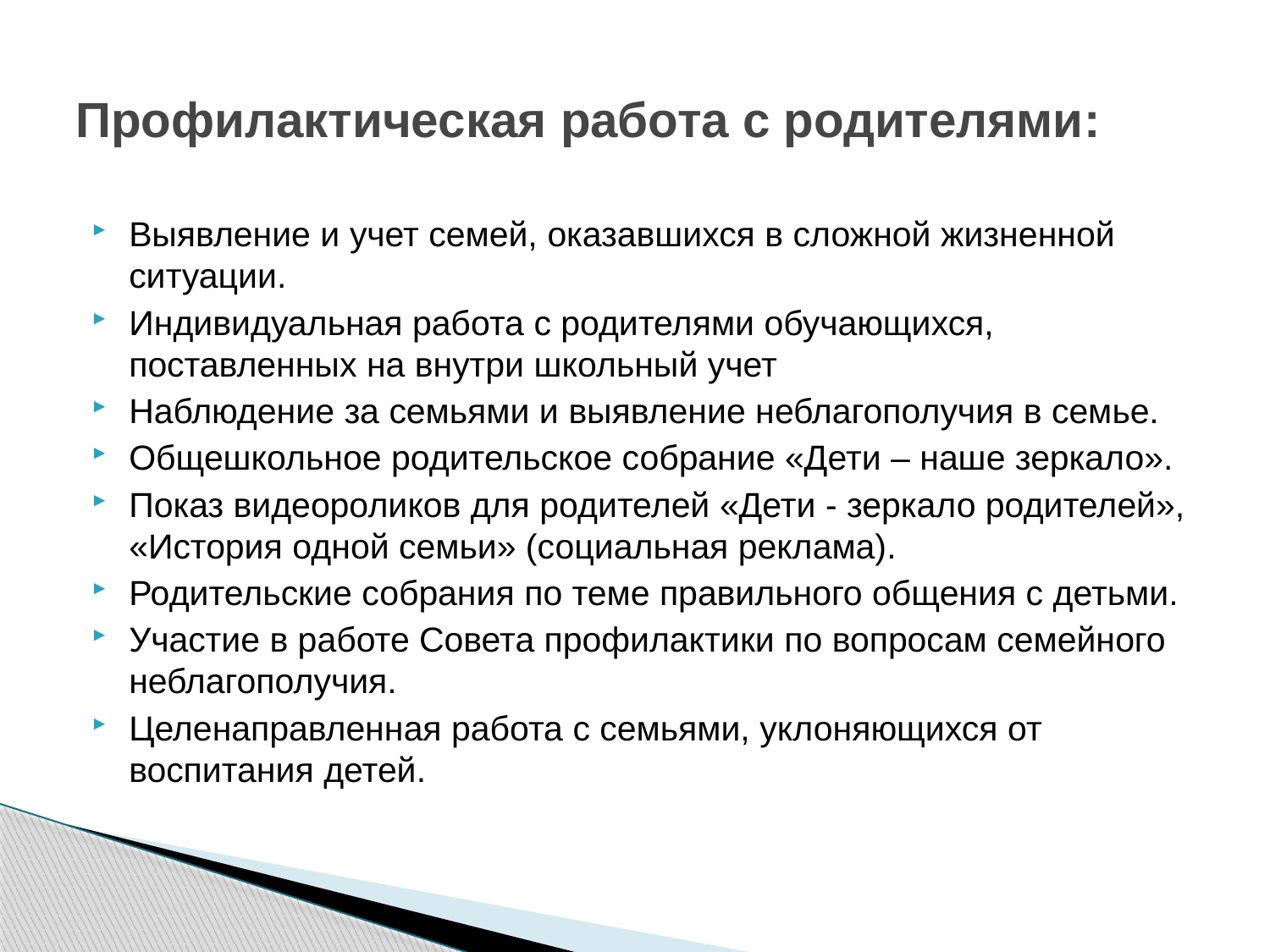

# Профилактическая работа с родителями:
Выявление и учет семей, оказавшихся в сложной жизненной ситуации.
Индивидуальная работа с родителями обучающихся, поставленных на внутри школьный учет
Наблюдение за семьями и выявление неблагополучия в семье.
Общешкольное родительское собрание «Дети – наше зеркало».
Показ видеороликов для родителей «Дети - зеркало родителей», «История одной семьи» (социальная реклама).
Родительские собрания по теме правильного общения с детьми.
Участие в работе Совета профилактики по вопросам семейного неблагополучия.
Целенаправленная работа с семьями, уклоняющихся от воспитания детей.